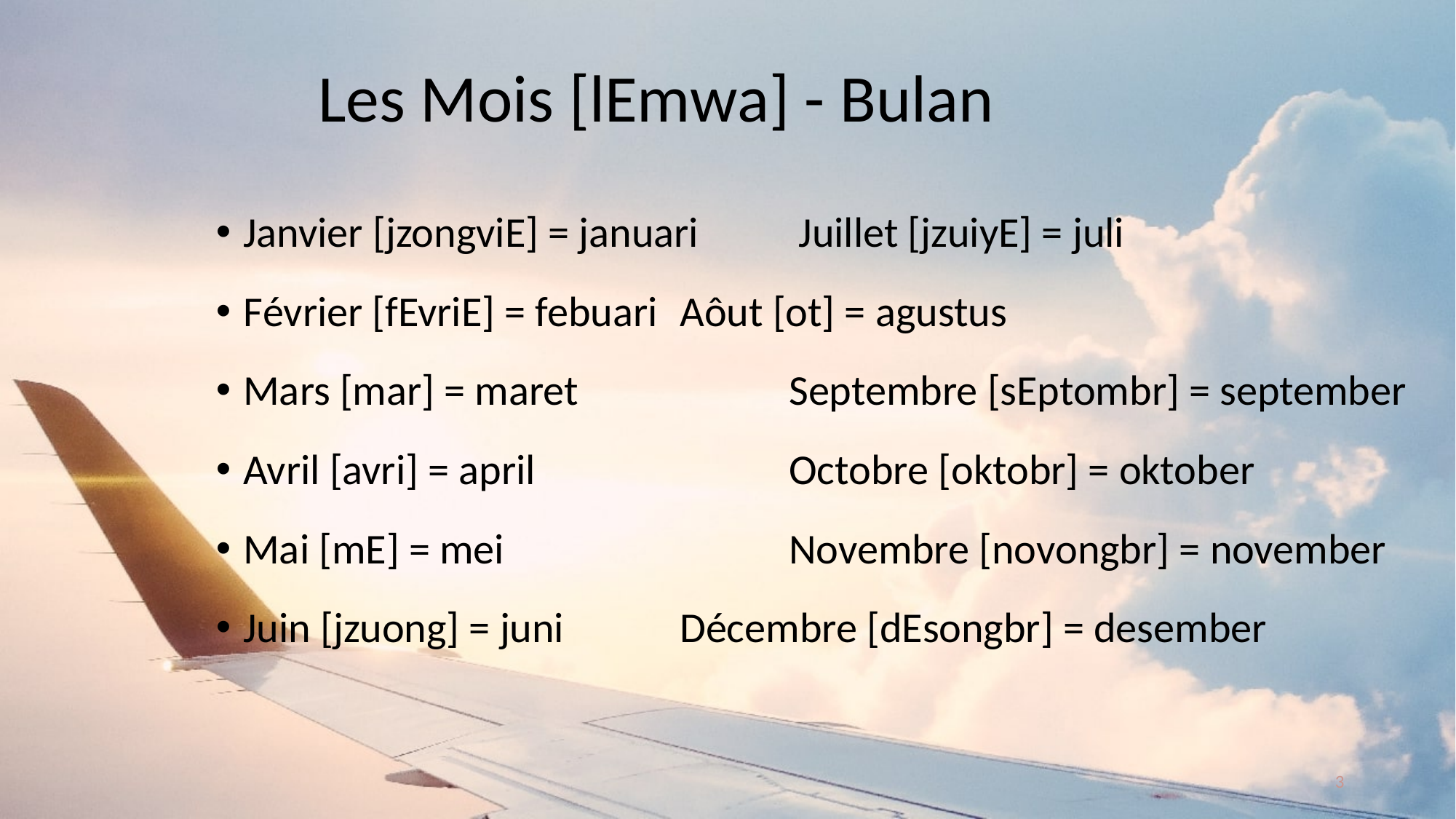

# Les Mois [lEmwa] - Bulan
Janvier [jzongviE] = januari	 Juillet [jzuiyE] = juli
Février [fEvriE] = febuari	Aôut [ot] = agustus
Mars [mar] = maret  		Septembre [sEptombr] = september
Avril [avri] = april			Octobre [oktobr] = oktober
Mai [mE] = mei			Novembre [novongbr] = november
Juin [jzuong] = juni	 	Décembre [dEsongbr] = desember

3